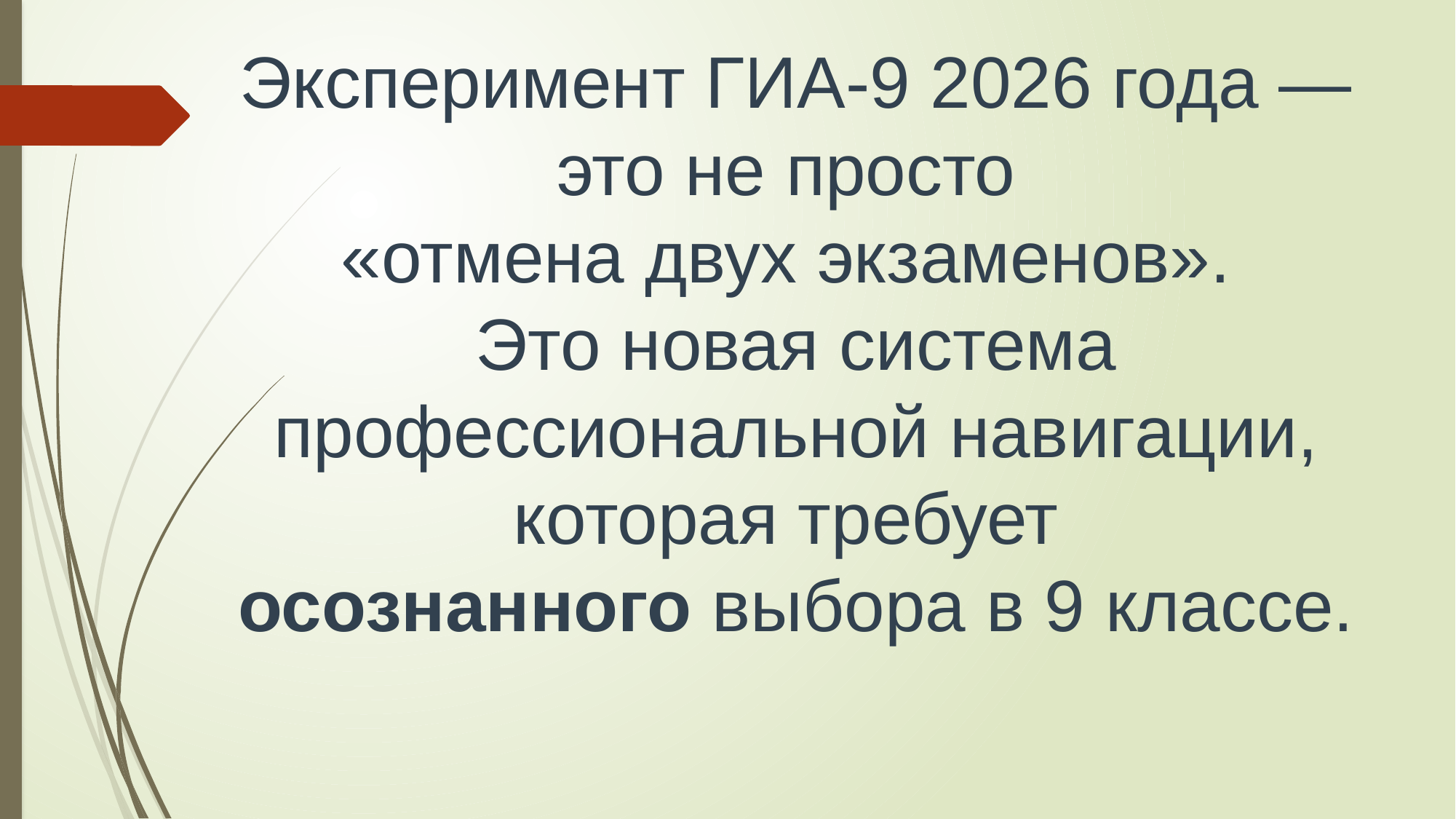

Эксперимент ГИА-9 2026 года — это не просто
«отмена двух экзаменов».
Это новая система профессиональной навигации, которая требует
осознанного выбора в 9 классе.